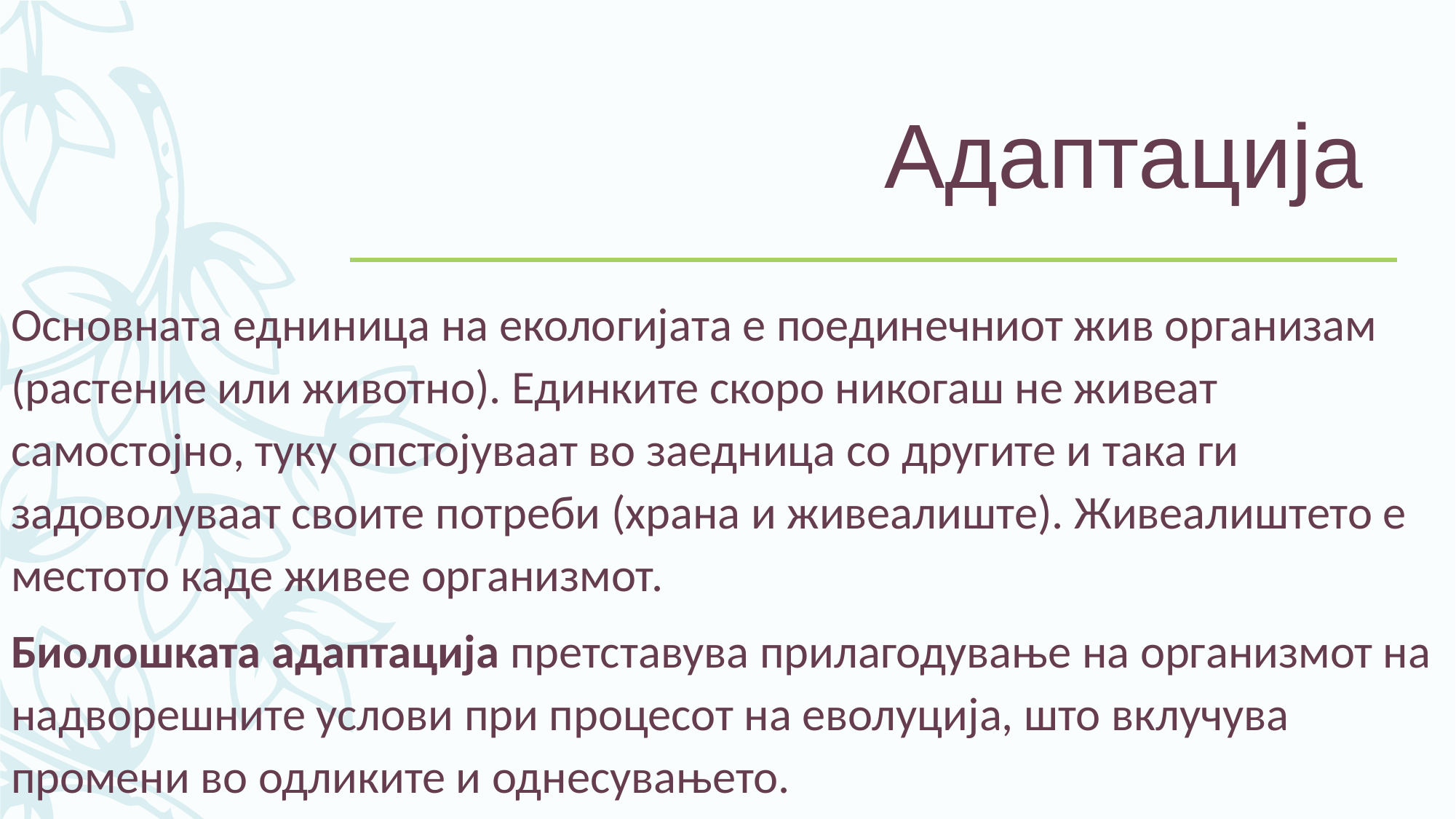

# Адаптација
Основната едниница на екологијата е поединечниот жив организам (растение или животно). Единките скоро никогаш не живеат самостојно, туку опстојуваат во заедница со другите и така ги задоволуваат своите потреби (храна и живеалиште). Живеалиштето е местото каде живее организмот.
Биолошката адаптација претставува прилагодување на организмот на надворешните услови при процесот на еволуција, што вклучува промени во одликите и однесувањето.